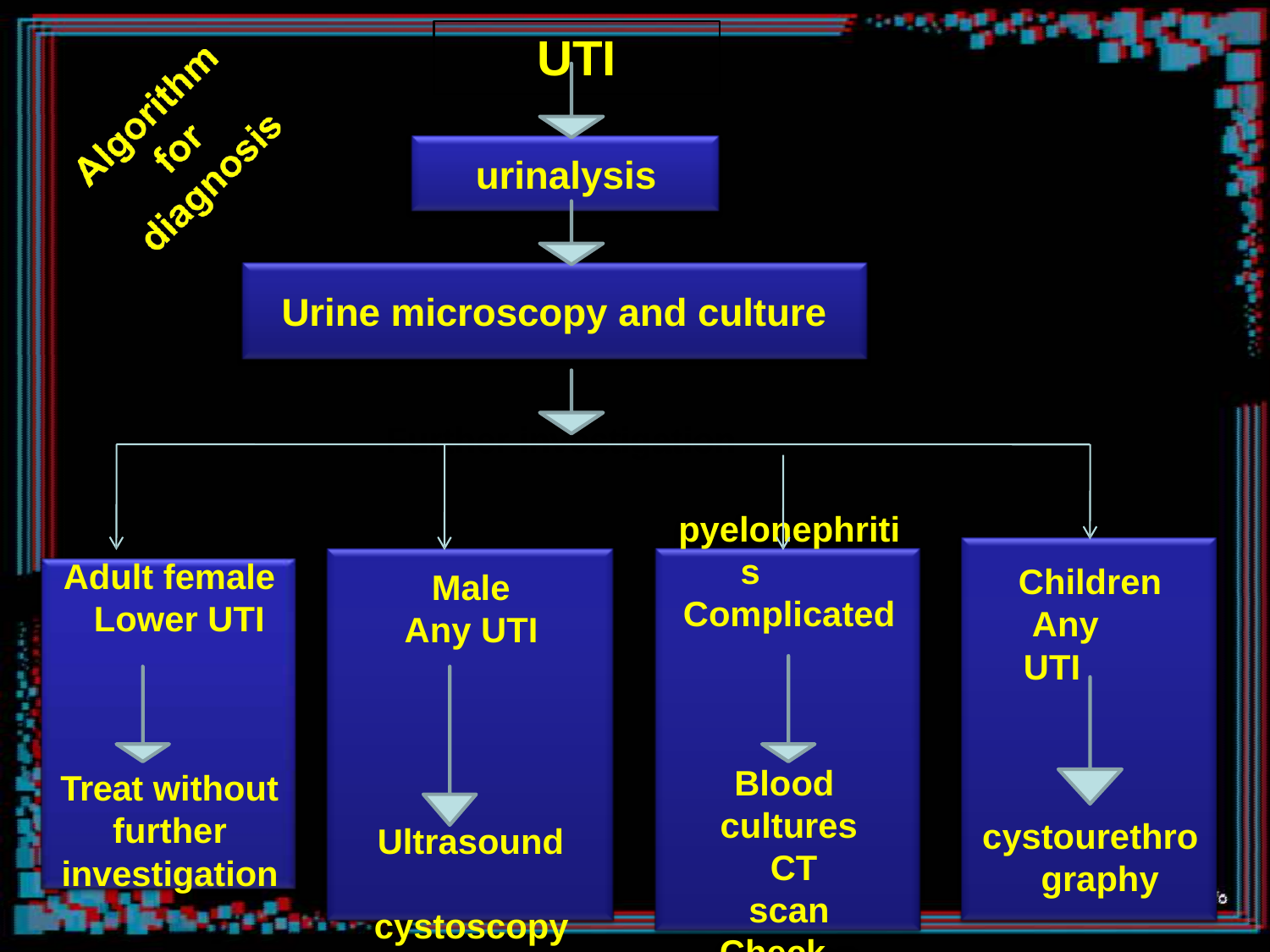

UTI

# urinalysis

Urine microscopy and culture

Further investigation

pyelonephriti  s          Complicated

Adult female  Lower UTI
Children  Any UTI
Male  Any UTI

Blood  cultures  CT scan
Check renal
Treat without  further  investigation

cystourethro  graphy
Ultrasound  cystoscopy